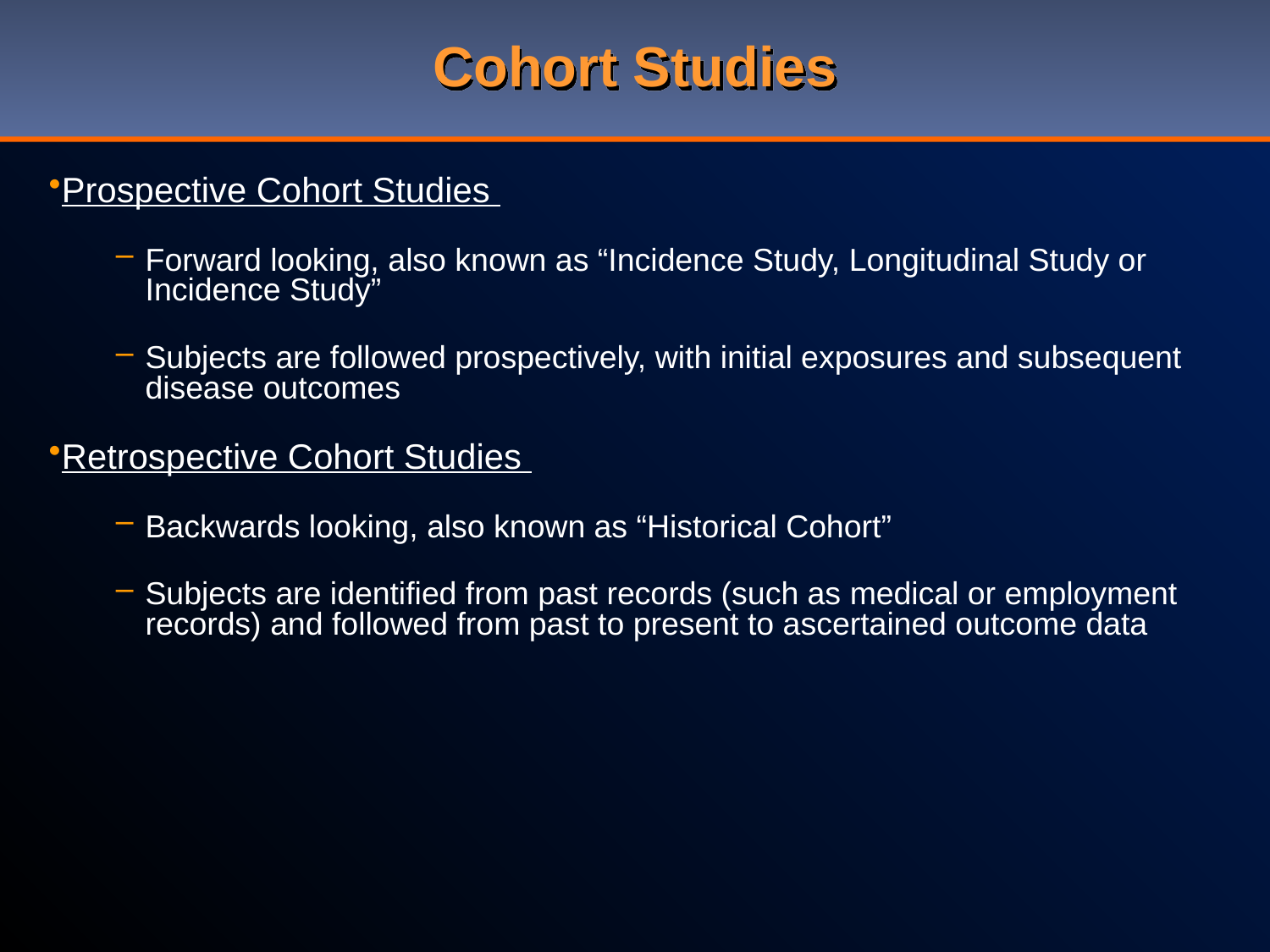

# Cohort Studies
Prospective Cohort Studies
Forward looking, also known as “Incidence Study, Longitudinal Study or Incidence Study”
Subjects are followed prospectively, with initial exposures and subsequent disease outcomes
Retrospective Cohort Studies
Backwards looking, also known as “Historical Cohort”
Subjects are identified from past records (such as medical or employment records) and followed from past to present to ascertained outcome data